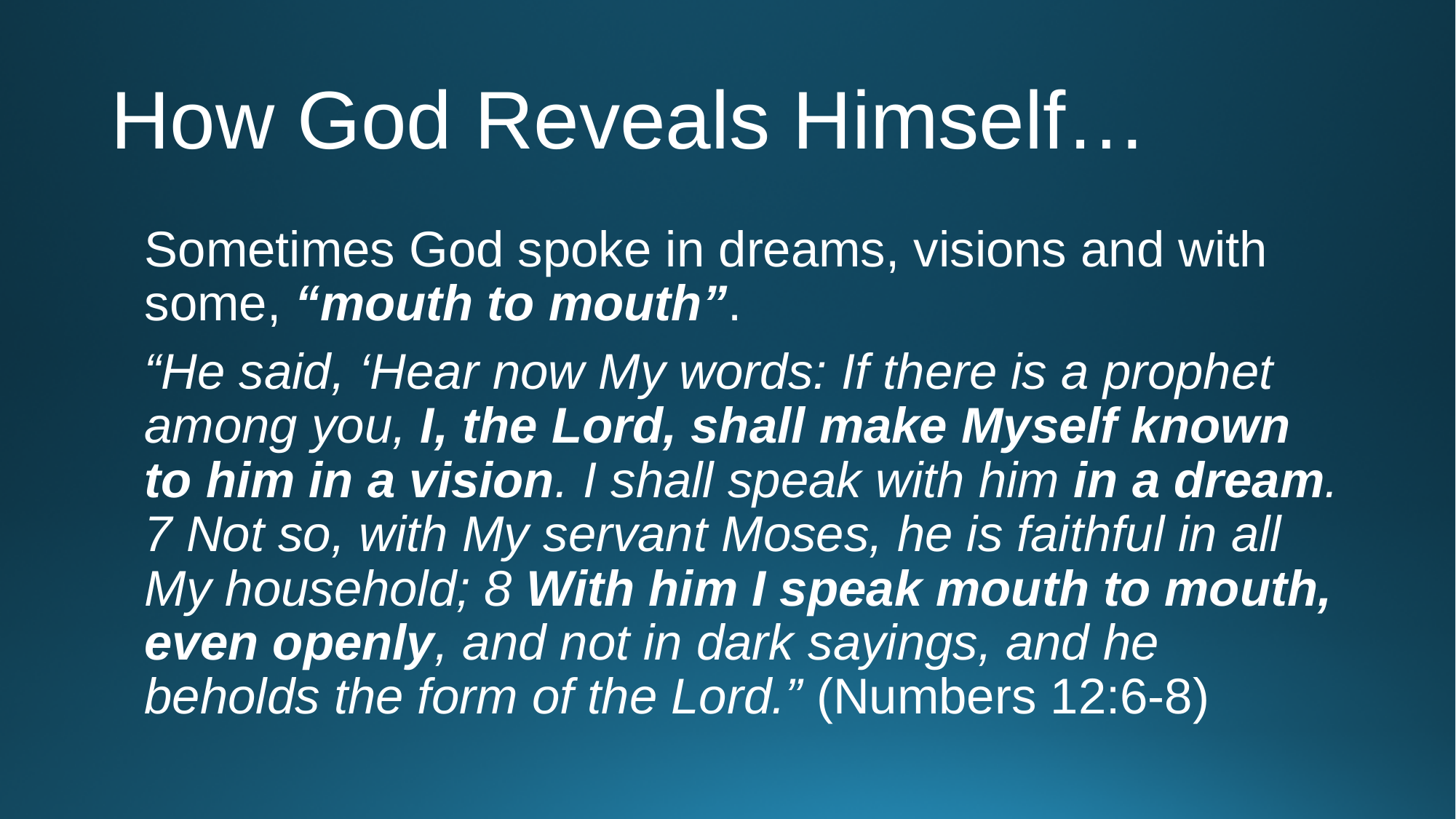

# How God Reveals Himself…
Sometimes God spoke in dreams, visions and with some, “mouth to mouth”.
“He said, ‘Hear now My words: If there is a prophet among you, I, the Lord, shall make Myself known to him in a vision. I shall speak with him in a dream. 7 Not so, with My servant Moses, he is faithful in all My household; 8 With him I speak mouth to mouth, even openly, and not in dark sayings, and he beholds the form of the Lord.” (Numbers 12:6-8)